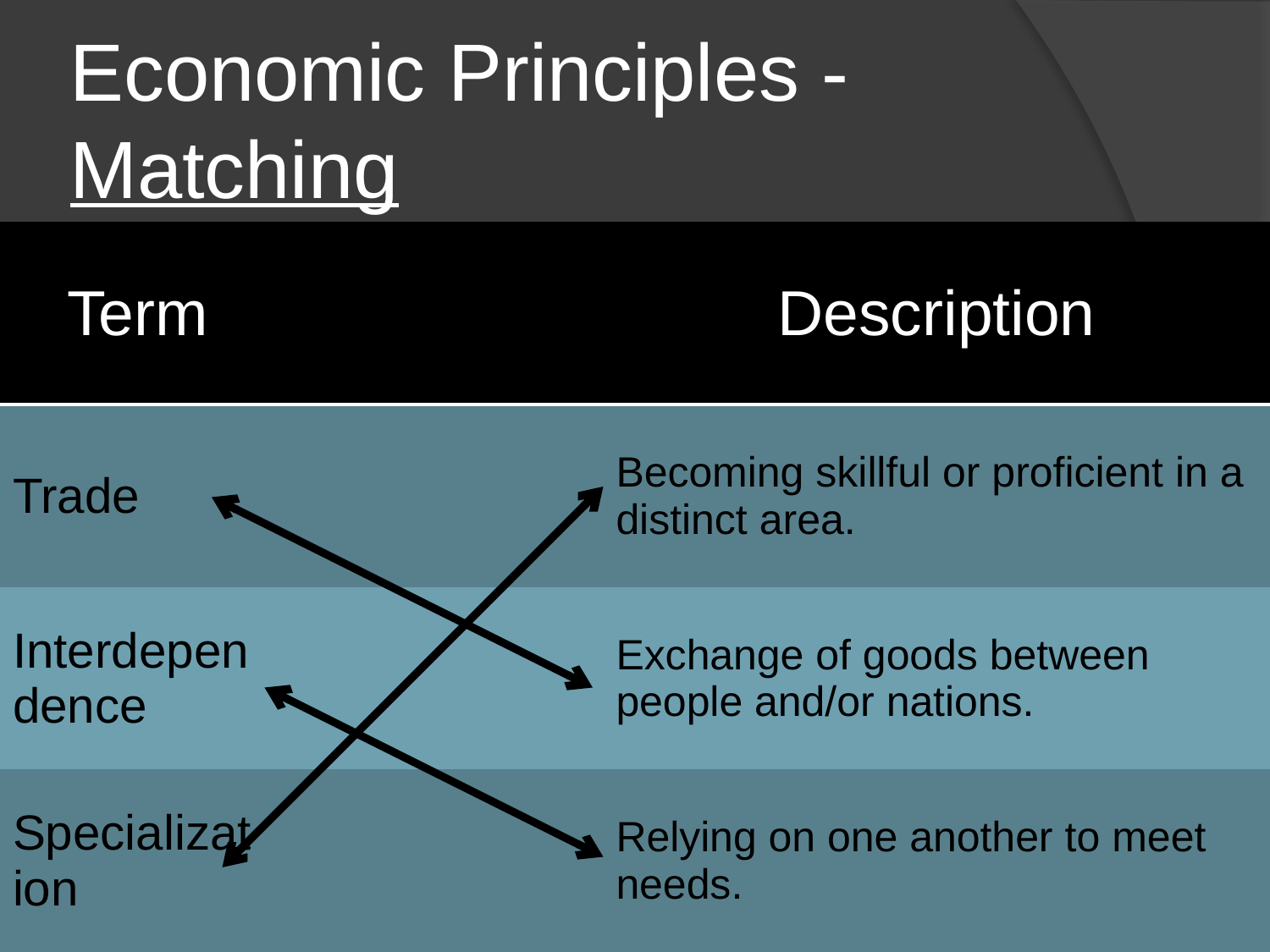

# Economic Principles - Matching
| Term |  | Description |
| --- | --- | --- |
| Trade |  | Becoming skillful or proficient in a distinct area. |
| Interdependence |  | Exchange of goods between people and/or nations. |
| Specialization |  | Relying on one another to meet needs. |